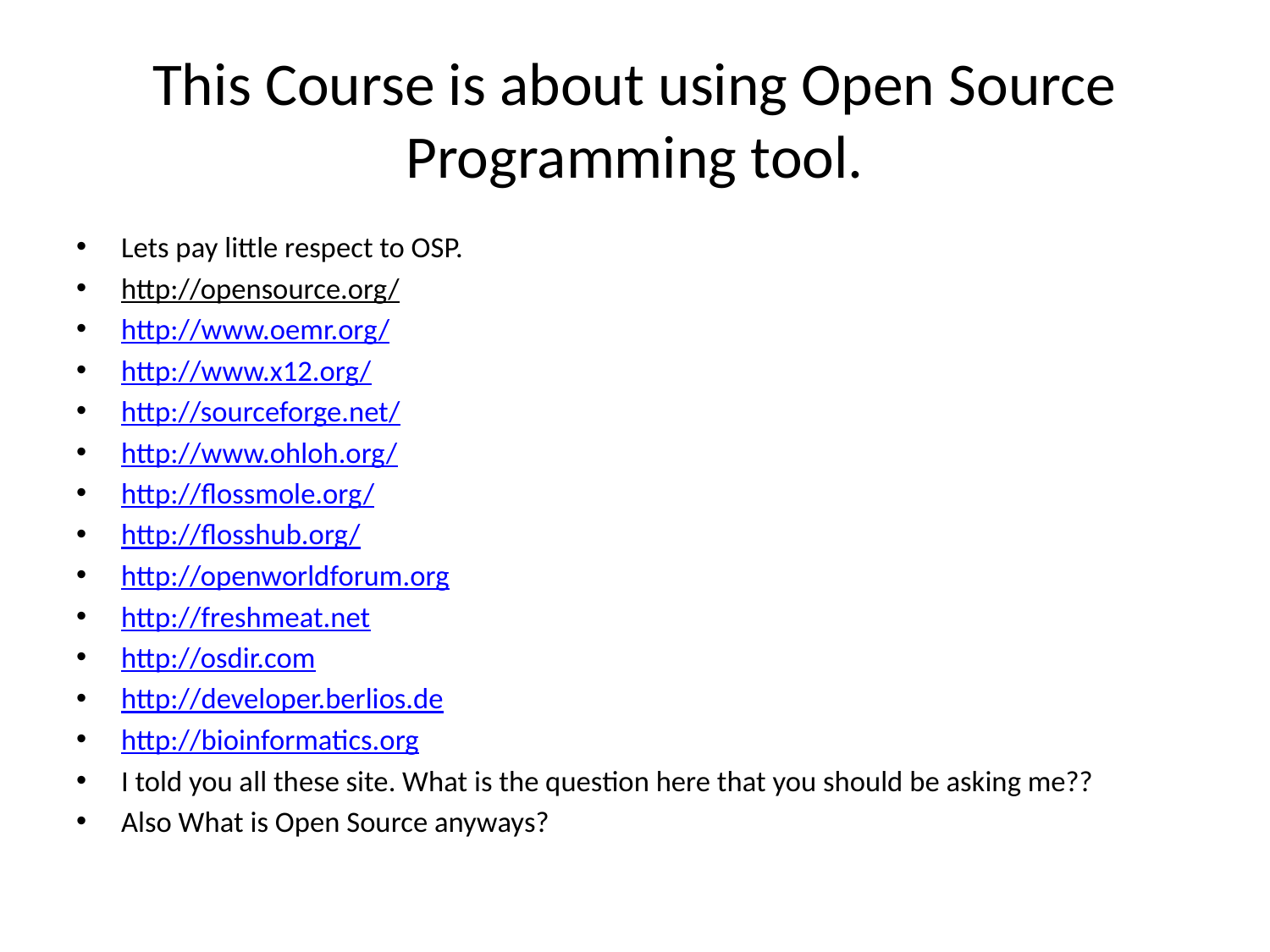

# This Course is about using Open Source Programming tool.
Lets pay little respect to OSP.
http://opensource.org/
http://www.oemr.org/
http://www.x12.org/
http://sourceforge.net/
http://www.ohloh.org/
http://flossmole.org/
http://flosshub.org/
http://openworldforum.org
http://freshmeat.net
http://osdir.com
http://developer.berlios.de
http://bioinformatics.org
I told you all these site. What is the question here that you should be asking me??
Also What is Open Source anyways?